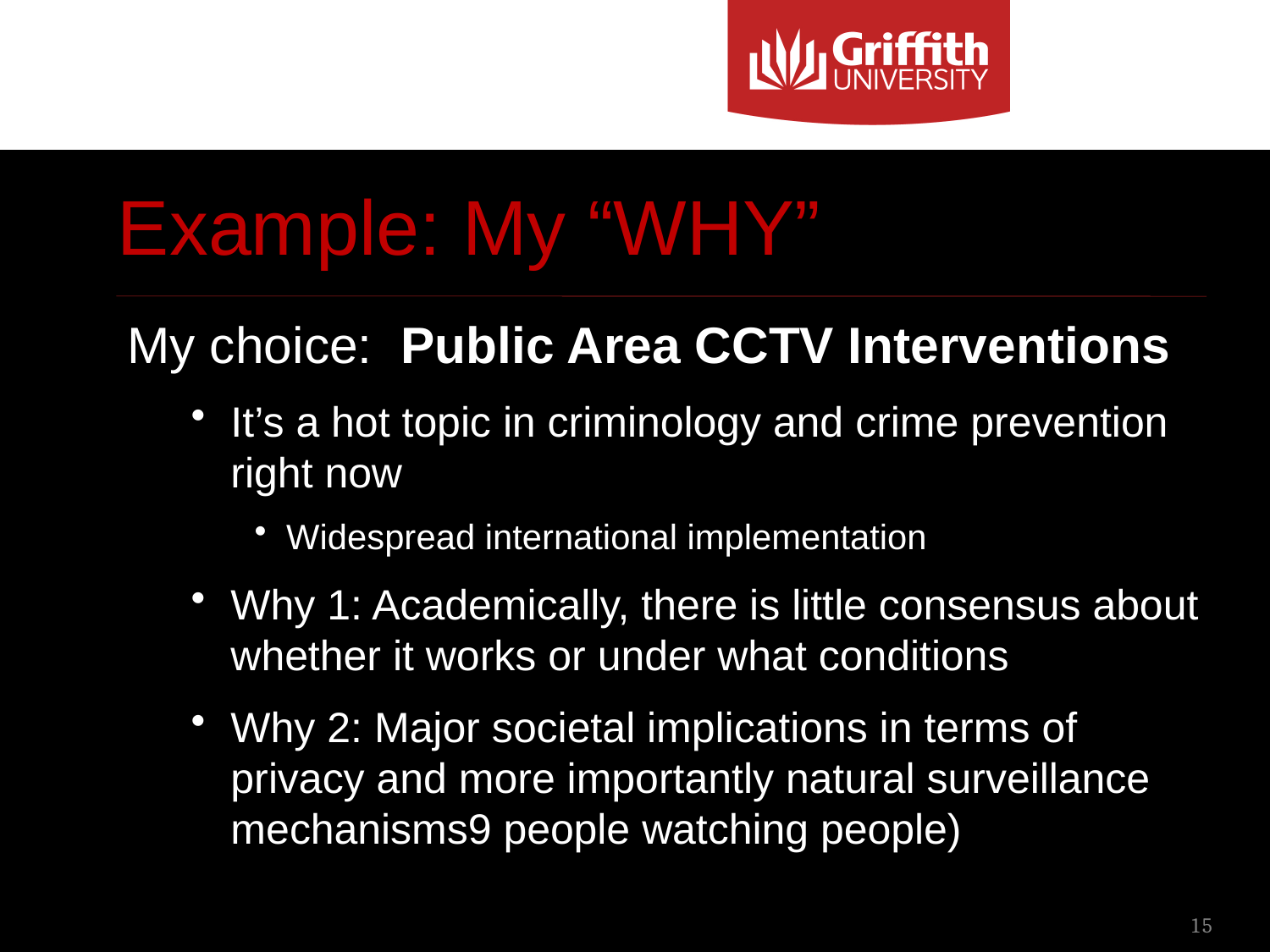

# Example: My “WHY”
My choice:  Public Area CCTV Interventions
It’s a hot topic in criminology and crime prevention right now
Widespread international implementation
Why 1: Academically, there is little consensus about whether it works or under what conditions
Why 2: Major societal implications in terms of privacy and more importantly natural surveillance mechanisms9 people watching people)

15